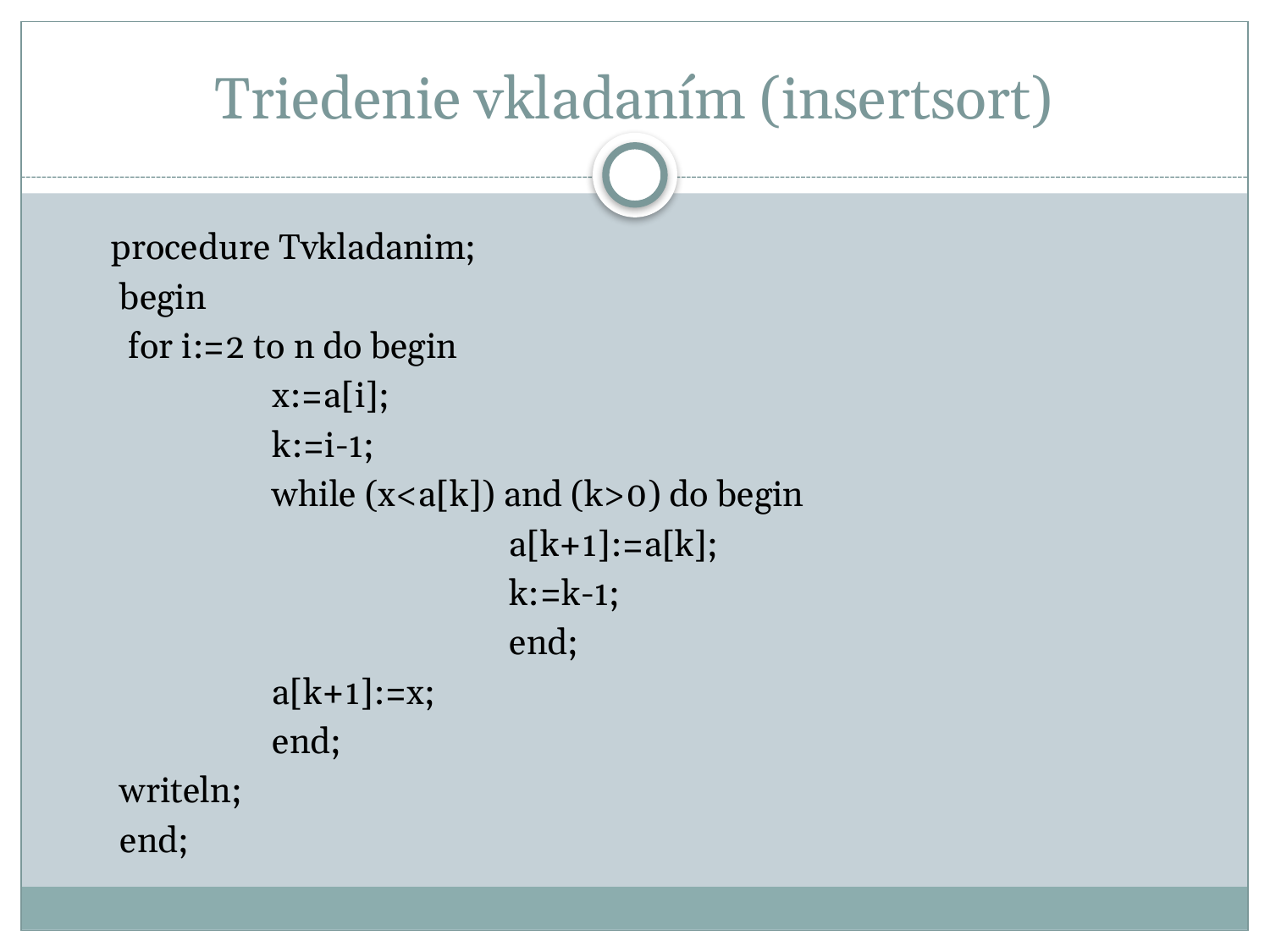

# Triedenie vkladaním (insertsort)
procedure Tvkladanim;
 begin
  for i:=2 to n do begin
                   x:=a[i];
                   k:=i-1;
                   while (x<a[k]) and (k>0) do begin
                                               a[k+1]:=a[k];
                                               k:=k-1;
                                               end;
                   a[k+1]:=x;
                   end;
 writeln;
 end;